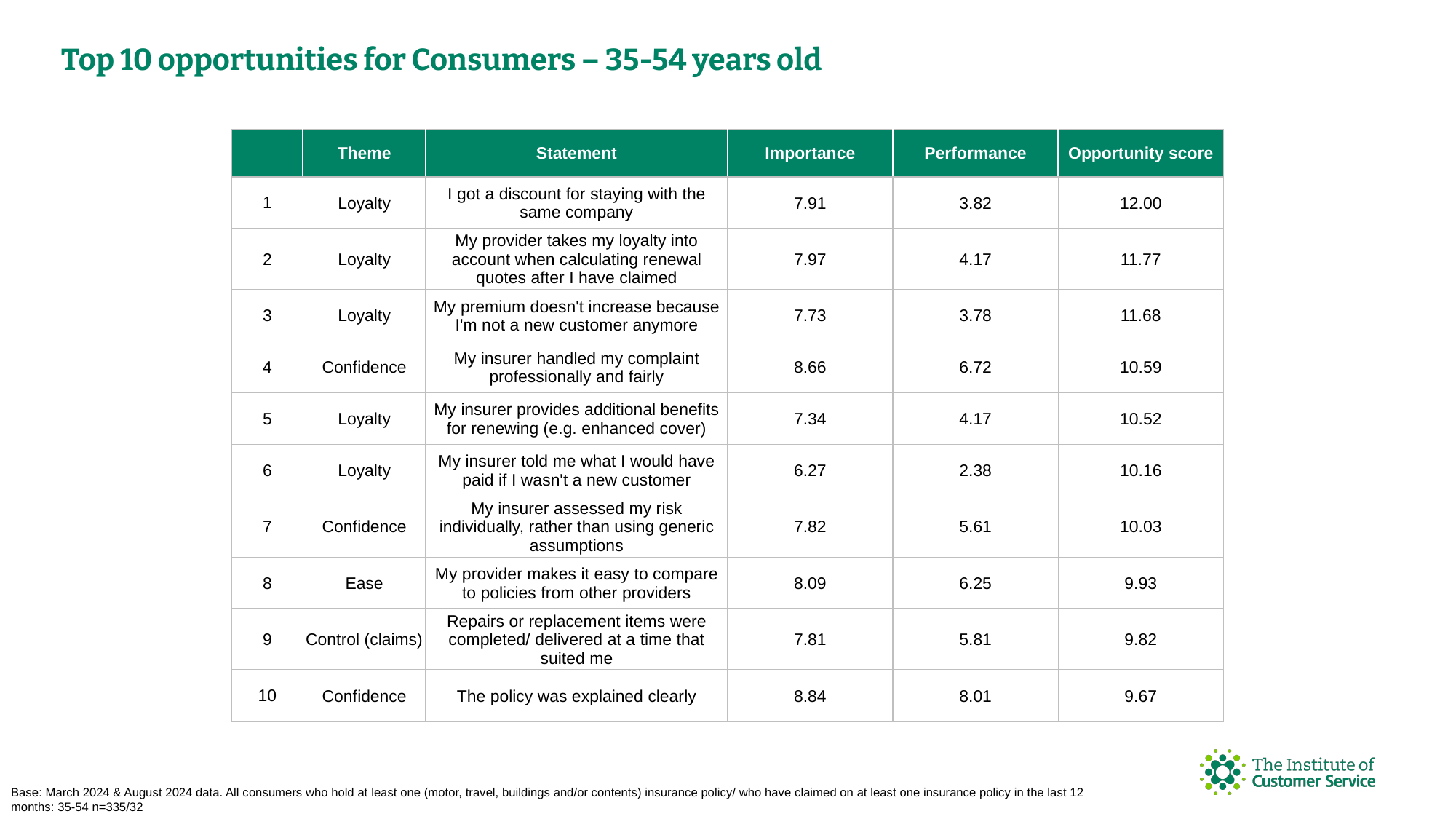

Top 10 opportunities for Consumers – 35-54 years old
|  | Theme | Statement | Importance | Performance | Opportunity score |
| --- | --- | --- | --- | --- | --- |
| 1 | Loyalty | I got a discount for staying with the same company | 7.91 | 3.82 | 12.00 |
| 2 | Loyalty | My provider takes my loyalty into account when calculating renewal quotes after I have claimed | 7.97 | 4.17 | 11.77 |
| 3 | Loyalty | My premium doesn't increase because I'm not a new customer anymore | 7.73 | 3.78 | 11.68 |
| 4 | Confidence | My insurer handled my complaint professionally and fairly | 8.66 | 6.72 | 10.59 |
| 5 | Loyalty | My insurer provides additional benefits for renewing (e.g. enhanced cover) | 7.34 | 4.17 | 10.52 |
| 6 | Loyalty | My insurer told me what I would have paid if I wasn't a new customer | 6.27 | 2.38 | 10.16 |
| 7 | Confidence | My insurer assessed my risk individually, rather than using generic assumptions | 7.82 | 5.61 | 10.03 |
| 8 | Ease | My provider makes it easy to compare to policies from other providers | 8.09 | 6.25 | 9.93 |
| 9 | Control (claims) | Repairs or replacement items were completed/ delivered at a time that suited me | 7.81 | 5.81 | 9.82 |
| 10 | Confidence | The policy was explained clearly | 8.84 | 8.01 | 9.67 |
Base: March 2024 & August 2024 data. All consumers who hold at least one (motor, travel, buildings and/or contents) insurance policy/ who have claimed on at least one insurance policy in the last 12 months: 35-54 n=335/32